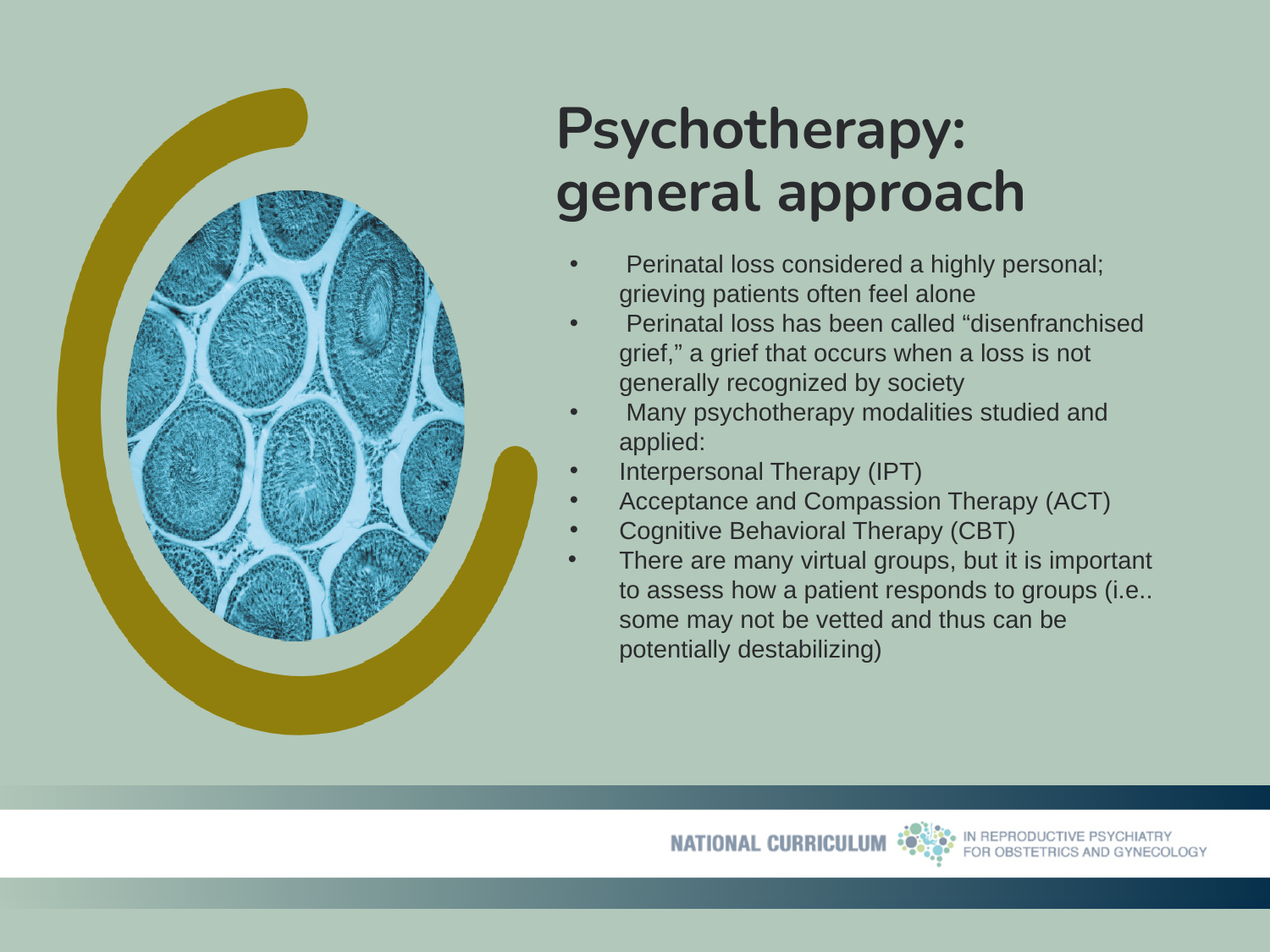

# Psychotherapy: general approach
 Perinatal loss considered a highly personal; grieving patients often feel alone
 Perinatal loss has been called “disenfranchised grief,” a grief that occurs when a loss is not generally recognized by society
 Many psychotherapy modalities studied and applied:
Interpersonal Therapy (IPT)
Acceptance and Compassion Therapy (ACT)
Cognitive Behavioral Therapy (CBT)
There are many virtual groups, but it is important to assess how a patient responds to groups (i.e.. some may not be vetted and thus can be potentially destabilizing)